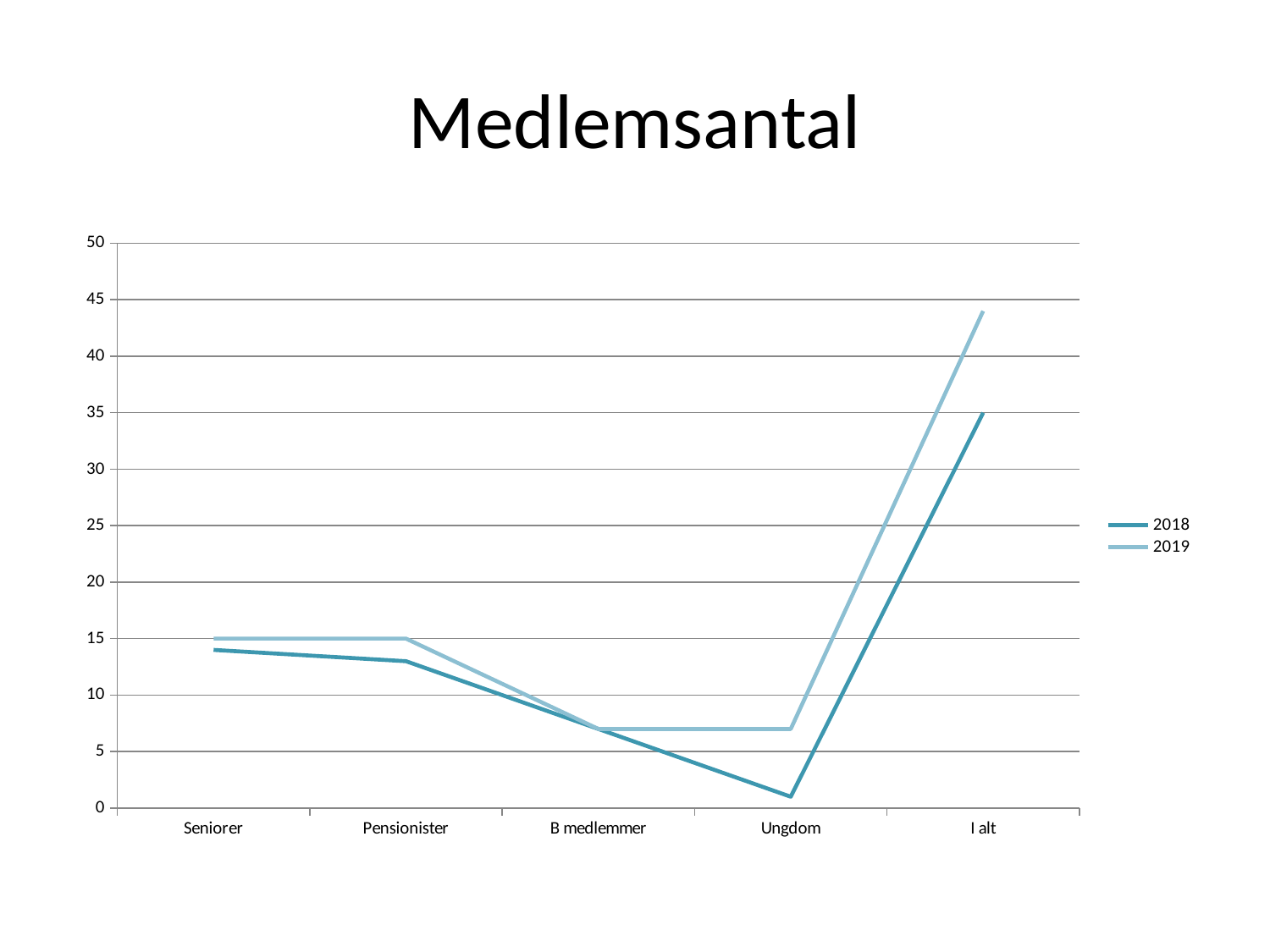

# Medlemsantal

### Chart

| Category | 2018 | 2019 |
|---|---|---|
| Seniorer | 14.0 | 15.0 |
| Pensionister | 13.0 | 15.0 |
| B medlemmer | 7.0 | 7.0 |
| Ungdom | 1.0 | 7.0 |
| I alt | 35.0 | 44.0 |